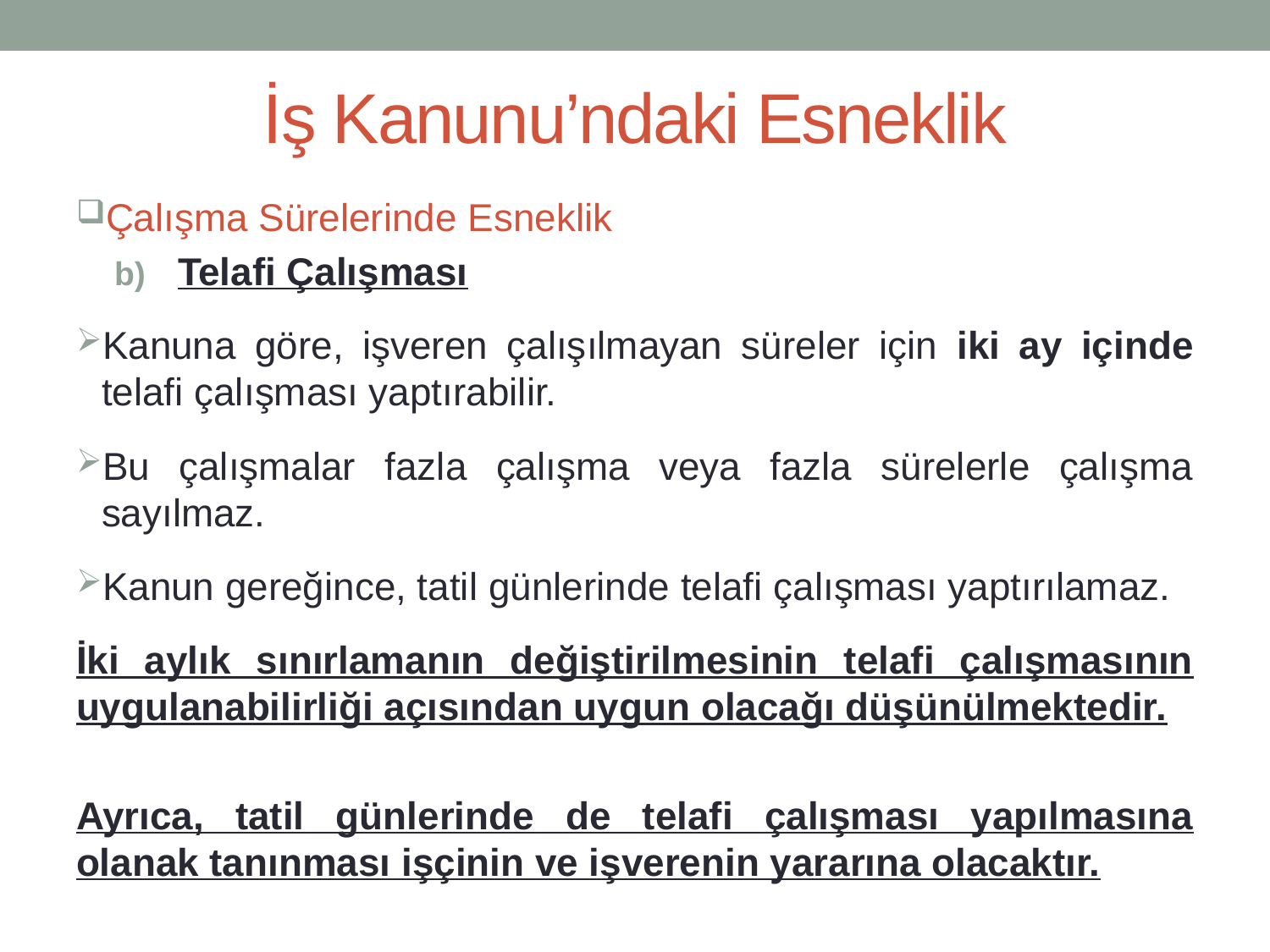

# İş Kanunu’ndaki Esneklik
Çalışma Sürelerinde Esneklik
Telafi Çalışması

Kanuna göre, işveren çalışılmayan süreler için iki ay içinde telafi çalışması yaptırabilir.

Bu çalışmalar fazla çalışma veya fazla sürelerle çalışma sayılmaz.

Kanun gereğince, tatil günlerinde telafi çalışması yaptırılamaz.

İki aylık sınırlamanın değiştirilmesinin telafi çalışmasının uygulanabilirliği açısından uygun olacağı düşünülmektedir.

Ayrıca, tatil günlerinde de telafi çalışması yapılmasına olanak tanınması işçinin ve işverenin yararına olacaktır.